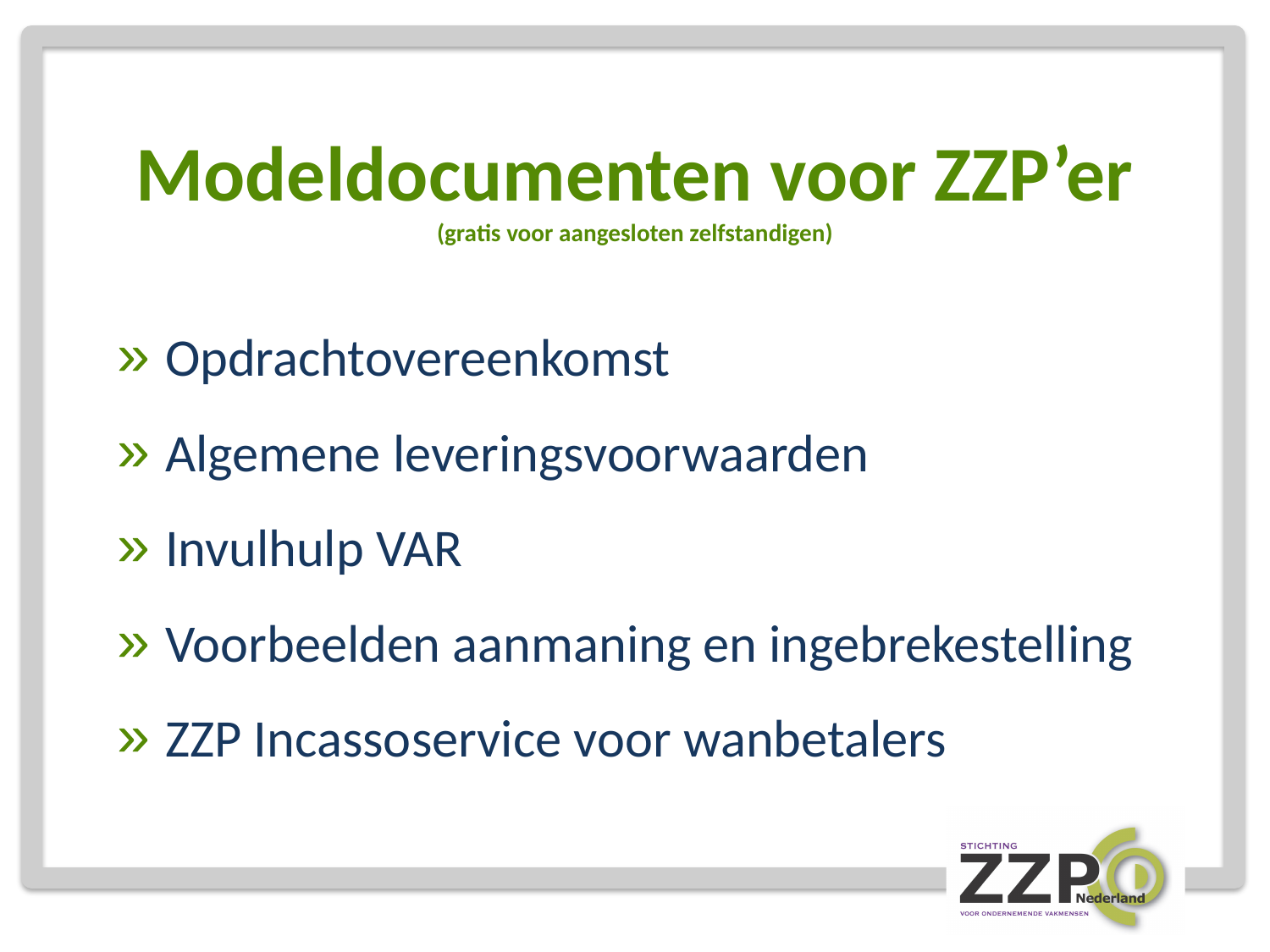

# Modeldocumenten voor ZZP’er (gratis voor aangesloten zelfstandigen)
Opdrachtovereenkomst
Algemene leveringsvoorwaarden
Invulhulp VAR
Voorbeelden aanmaning en ingebrekestelling
ZZP Incassoservice voor wanbetalers